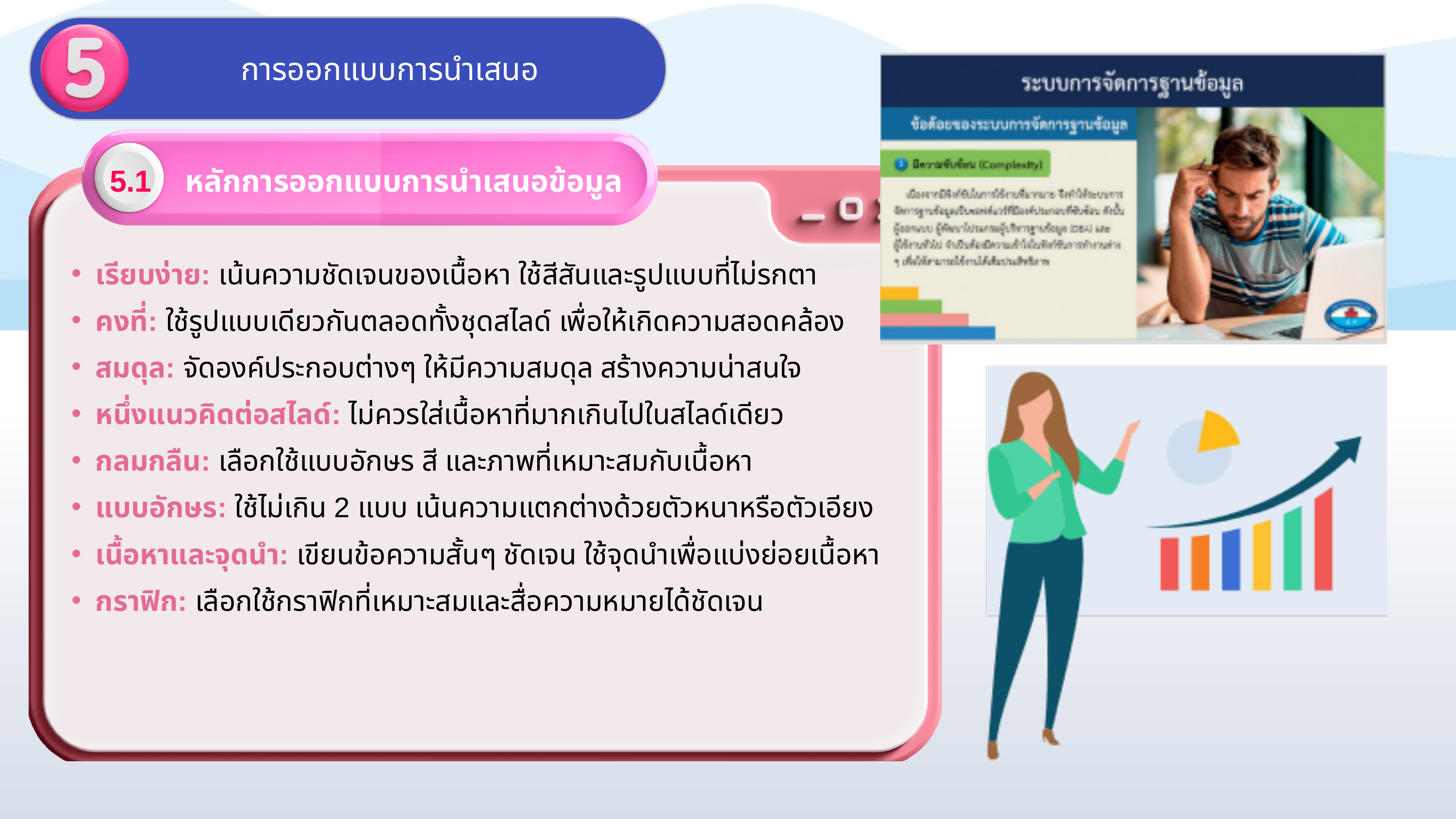

การออกแบบการนําเสนอ

5.1    หลักการออกแบบการนําเสนอข้อมูล

เรียบง่าย: เน้นความชัดเจนของเนื้อหา ใช้สีสันและรูปแบบที่ไม่รกตา
คงที่: ใช้รูปแบบเดียวกันตลอดทั้งชุดสไลด์ เพื่อให้เกิดความสอดคล้อง
สมดุล: จัดองค์ประกอบต่างๆ ให้มีความสมดุล สร้างความน่าสนใจ
หนึ่งแนวคิดต่อสไลด์: ไม่ควรใส่เนื้อหาที่มากเกินไปในสไลด์เดียว
กลมกลืน: เลือกใช้แบบอักษร สี และภาพที่เหมาะสมกับเนื้อหา
แบบอักษร: ใช้ไม่เกิน 2 แบบ เน้นความแตกต่างด้วยตัวหนาหรือตัวเอียง
เนื้อหาและจุดนำ: เขียนข้อความสั้นๆ ชัดเจน ใช้จุดนำเพื่อแบ่งย่อยเนื้อหา
กราฟิก: เลือกใช้กราฟิกที่เหมาะสมและสื่อความหมายได้ชัดเจน